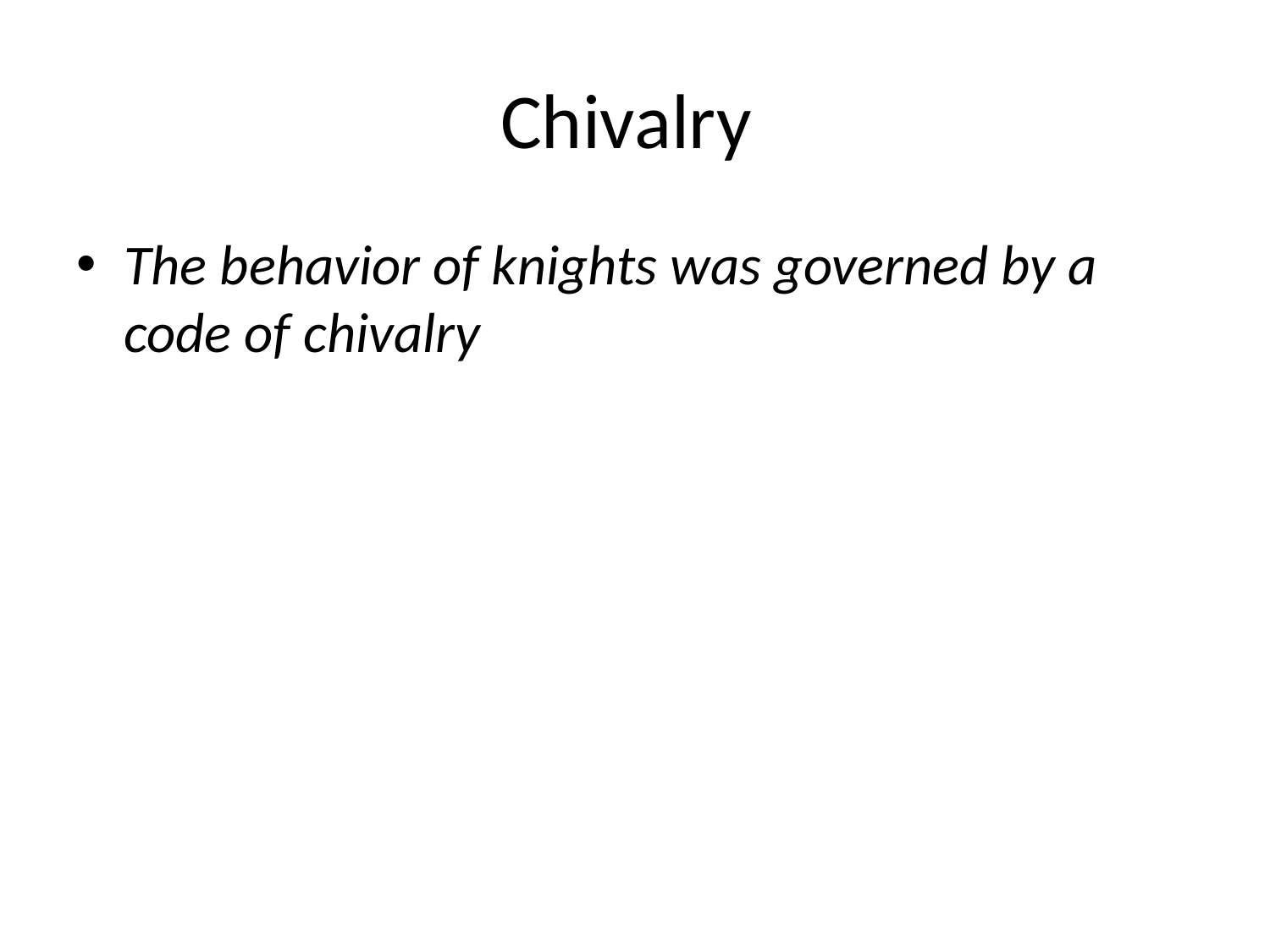

# Chivalry
The behavior of knights was governed by a code of chivalry